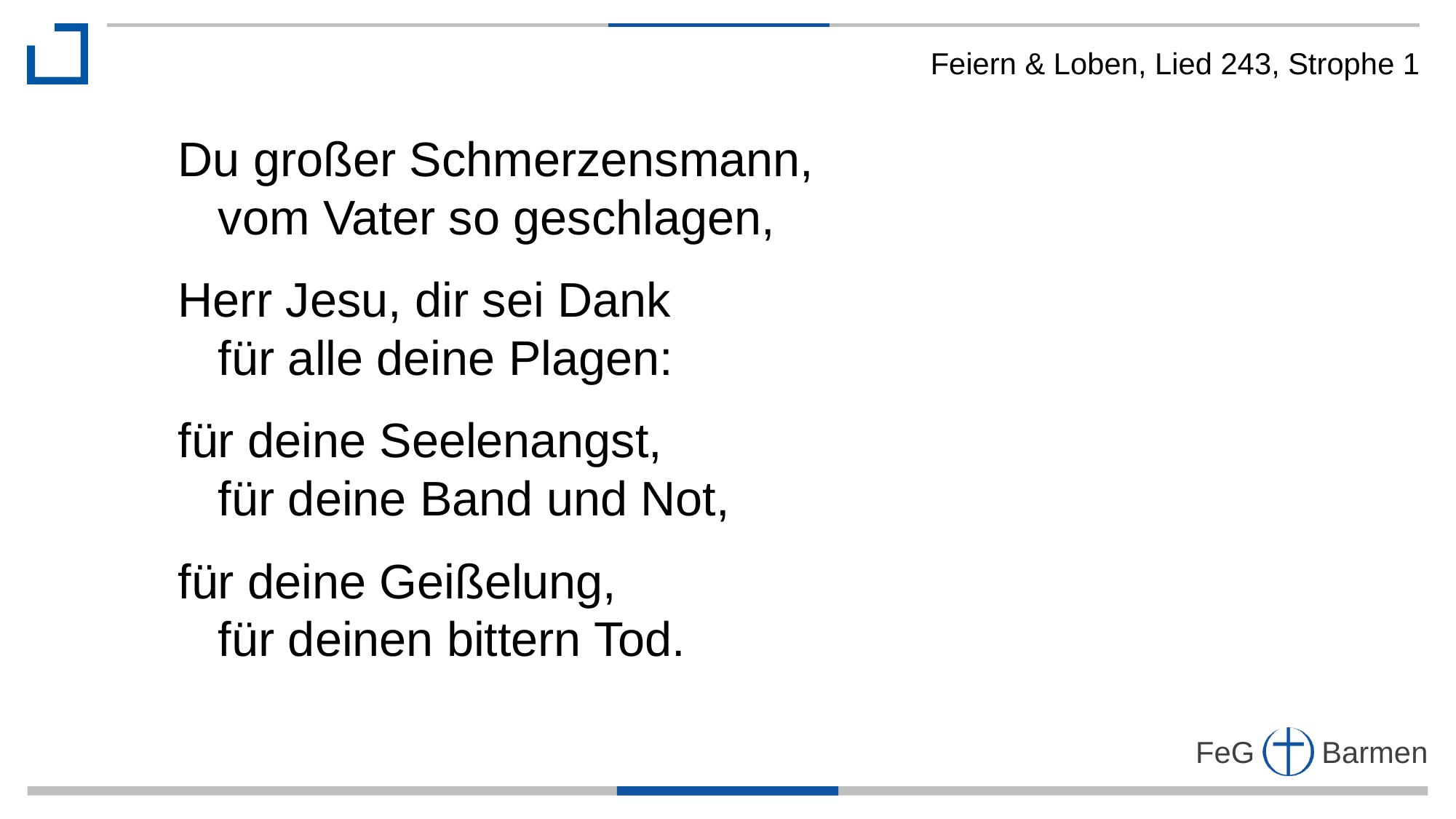

Feiern & Loben, Lied 243, Strophe 1
Du großer Schmerzensmann,
   vom Vater so geschlagen,
Herr Jesu, dir sei Dank
   für alle deine Plagen:
für deine Seelenangst,
   für deine Band und Not,
für deine Geißelung,
   für deinen bittern Tod.